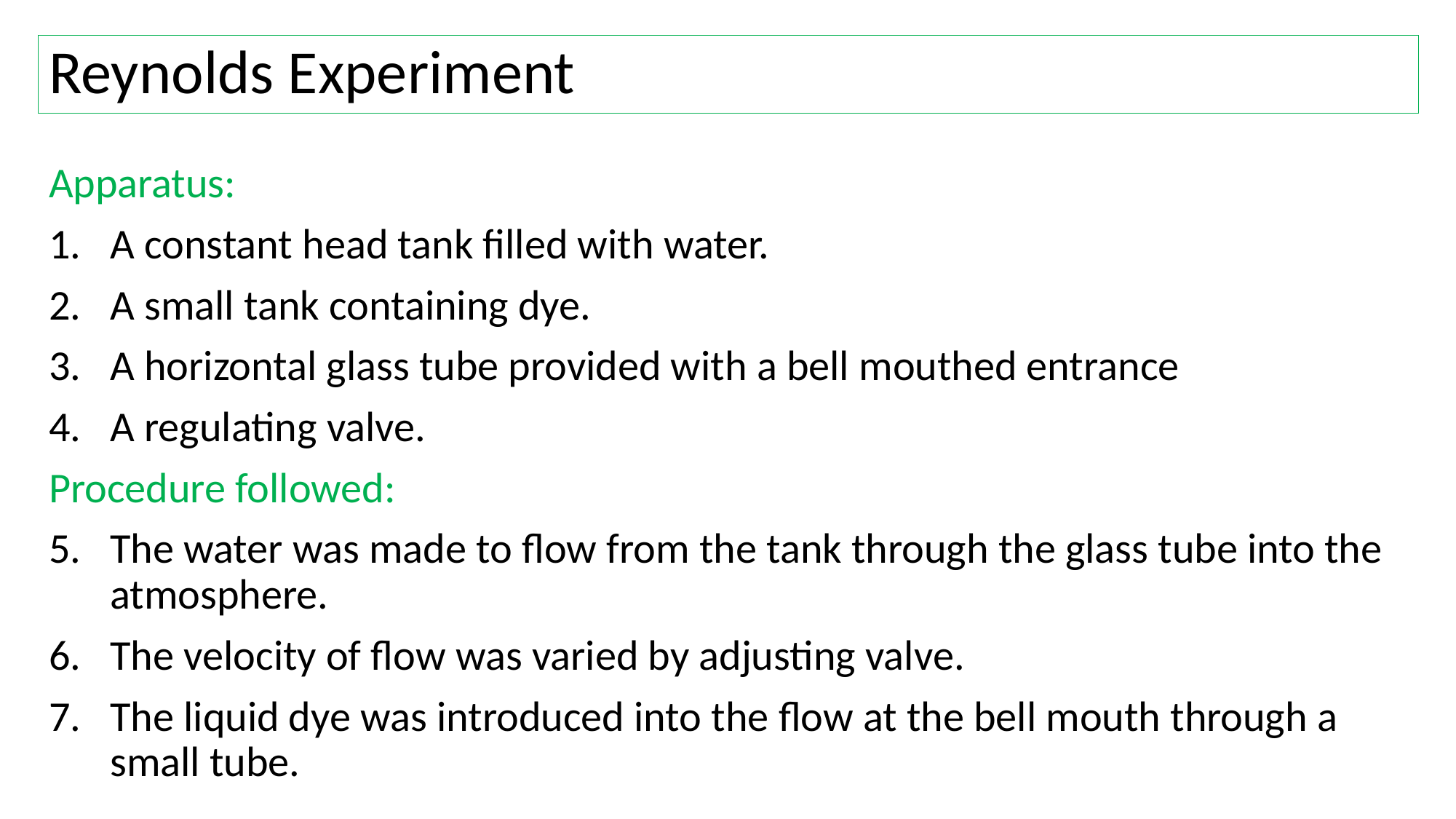

# Reynolds Experiment
Apparatus:
A constant head tank filled with water.
A small tank containing dye.
A horizontal glass tube provided with a bell mouthed entrance
A regulating valve.
Procedure followed:
The water was made to flow from the tank through the glass tube into the atmosphere.
The velocity of flow was varied by adjusting valve.
The liquid dye was introduced into the flow at the bell mouth through a small tube.